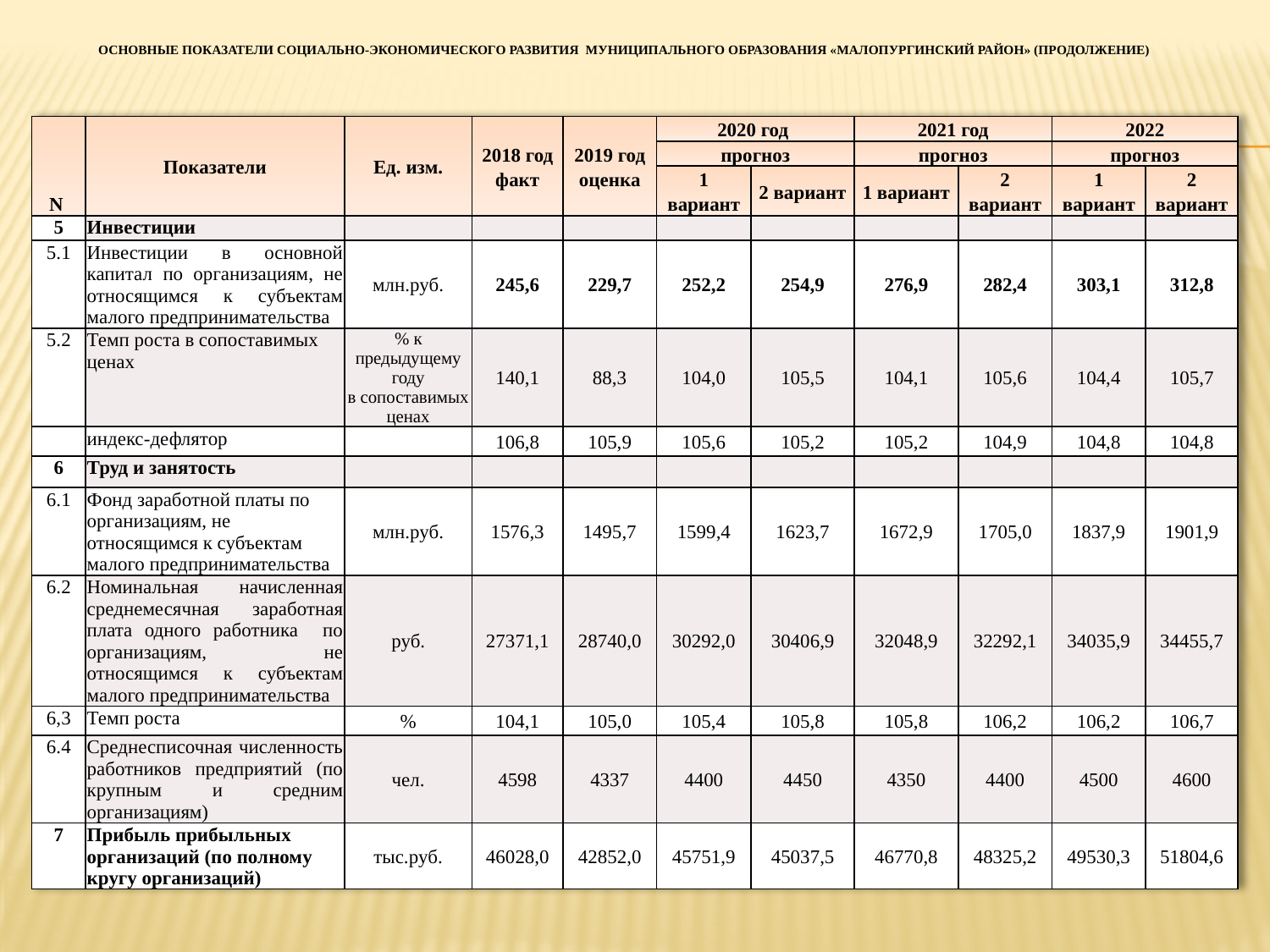

# Основные показатели социально-экономического развития  муниципального образования «Малопургинский район» (продолжение)
| N | Показатели | Ед. изм. | 2018 год факт | 2019 год оценка | 2020 год |  | 2021 год |  | 2022 |  |
| --- | --- | --- | --- | --- | --- | --- | --- | --- | --- | --- |
|  |  |  |  |  | прогноз |  | прогноз |  | прогноз |  |
|  |  |  |  |  | 1 вариант | 2 вариант | 1 вариант | 2 вариант | 1 вариант | 2 вариант |
| 5 | Инвестиции |  |  |  |  |  |  |  |  |  |
| 5.1 | Инвестиции в основной капитал по организациям, не относящимся к субъектам малого предпринимательства | млн.руб. | 245,6 | 229,7 | 252,2 | 254,9 | 276,9 | 282,4 | 303,1 | 312,8 |
| 5.2 | Темп роста в сопоставимых ценах | % к предыдущему году в сопоставимых ценах | 140,1 | 88,3 | 104,0 | 105,5 | 104,1 | 105,6 | 104,4 | 105,7 |
|  | индекс-дефлятор |  | 106,8 | 105,9 | 105,6 | 105,2 | 105,2 | 104,9 | 104,8 | 104,8 |
| 6 | Труд и занятость |  |  |  |  |  |  |  |  |  |
| 6.1 | Фонд заработной платы по организациям, не относящимся к субъектам малого предпринимательства | млн.руб. | 1576,3 | 1495,7 | 1599,4 | 1623,7 | 1672,9 | 1705,0 | 1837,9 | 1901,9 |
| 6.2 | Номинальная начисленная среднемесячная заработная плата одного работника по организациям, не относящимся к субъектам малого предпринимательства | руб. | 27371,1 | 28740,0 | 30292,0 | 30406,9 | 32048,9 | 32292,1 | 34035,9 | 34455,7 |
| 6,3 | Темп роста | % | 104,1 | 105,0 | 105,4 | 105,8 | 105,8 | 106,2 | 106,2 | 106,7 |
| 6.4 | Среднесписочная численность работников предприятий (по крупным и средним организациям) | чел. | 4598 | 4337 | 4400 | 4450 | 4350 | 4400 | 4500 | 4600 |
| 7 | Прибыль прибыльных организаций (по полному кругу организаций) | тыс.руб. | 46028,0 | 42852,0 | 45751,9 | 45037,5 | 46770,8 | 48325,2 | 49530,3 | 51804,6 |